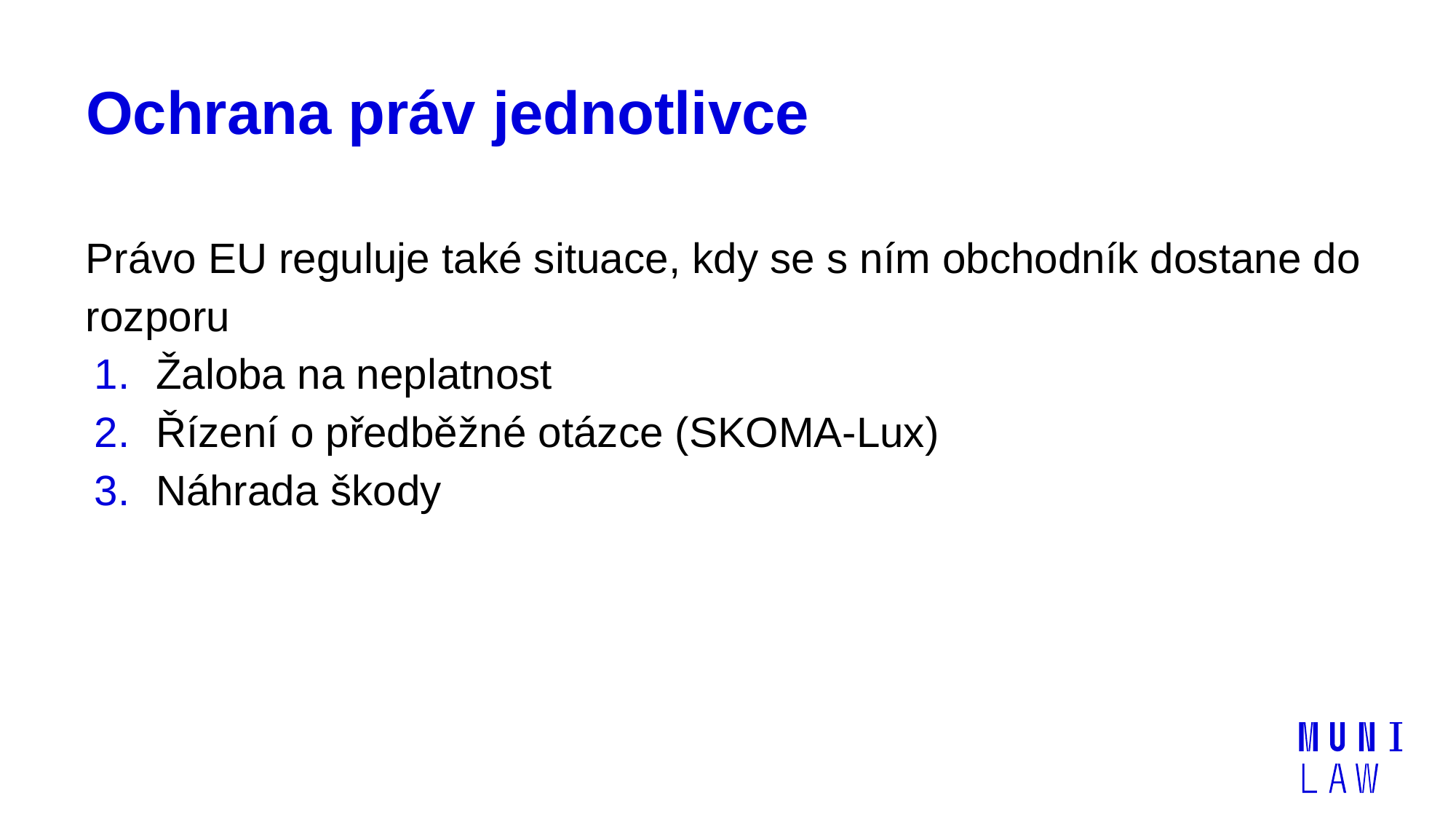

# Ochrana práv jednotlivce
Právo EU reguluje také situace, kdy se s ním obchodník dostane do rozporu
Žaloba na neplatnost
Řízení o předběžné otázce (SKOMA-Lux)
Náhrada škody